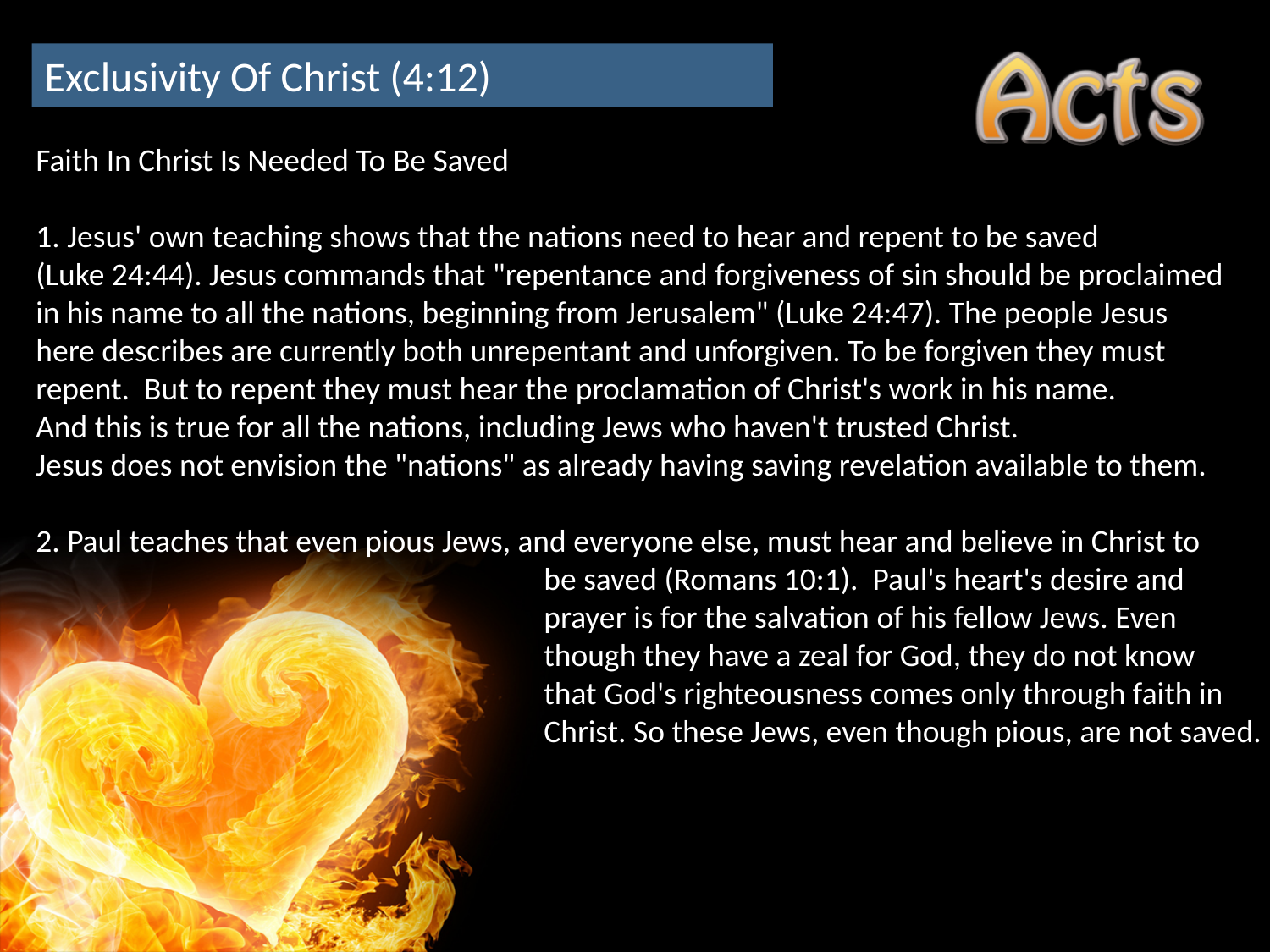

Exclusivity Of Christ (4:12)
Faith In Christ Is Needed To Be Saved

1. Jesus' own teaching shows that the nations need to hear and repent to be saved
(Luke 24:44). Jesus commands that "repentance and forgiveness of sin should be proclaimed
in his name to all the nations, beginning from Jerusalem" (Luke 24:47). The people Jesus
here describes are currently both unrepentant and unforgiven. To be forgiven they must
repent.  But to repent they must hear the proclamation of Christ's work in his name.
And this is true for all the nations, including Jews who haven't trusted Christ.
Jesus does not envision the "nations" as already having saving revelation available to them.

2. Paul teaches that even pious Jews, and everyone else, must hear and believe in Christ to
				be saved (Romans 10:1).  Paul's heart's desire and
				prayer is for the salvation of his fellow Jews. Even
				though they have a zeal for God, they do not know
				that God's righteousness comes only through faith in
				Christ. So these Jews, even though pious, are not saved.